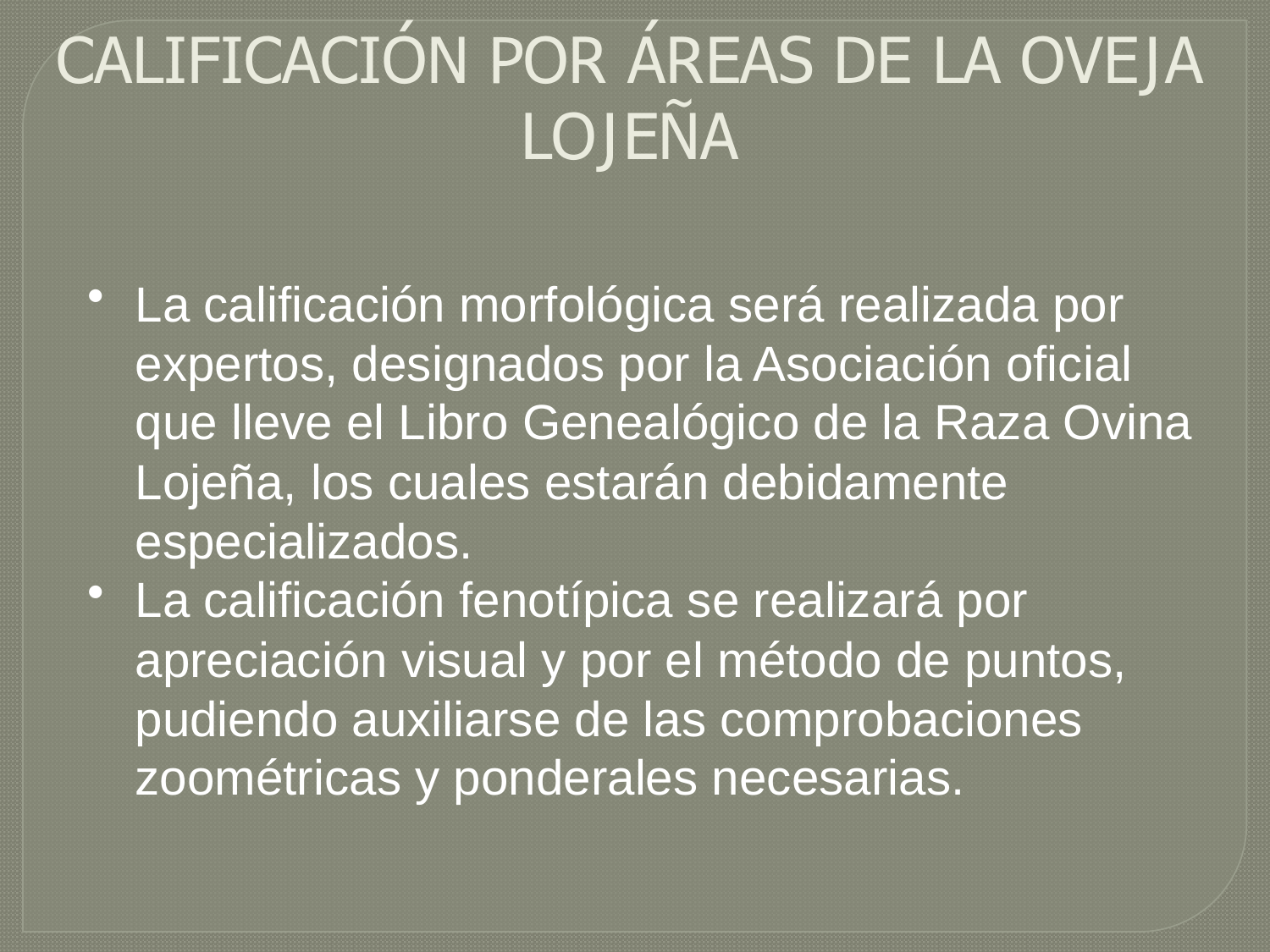

CALIFICACIÓN POR ÁREAS DE LA OVEJA LOJEÑA

La calificación morfológica será realizada por expertos, designados por la Asociación oficial que lleve el Libro Genealógico de la Raza Ovina Lojeña, los cuales estarán debidamente especializados.
La calificación fenotípica se realizará por apreciación visual y por el método de puntos, pudiendo auxiliarse de las comprobaciones zoométricas y ponderales necesarias.